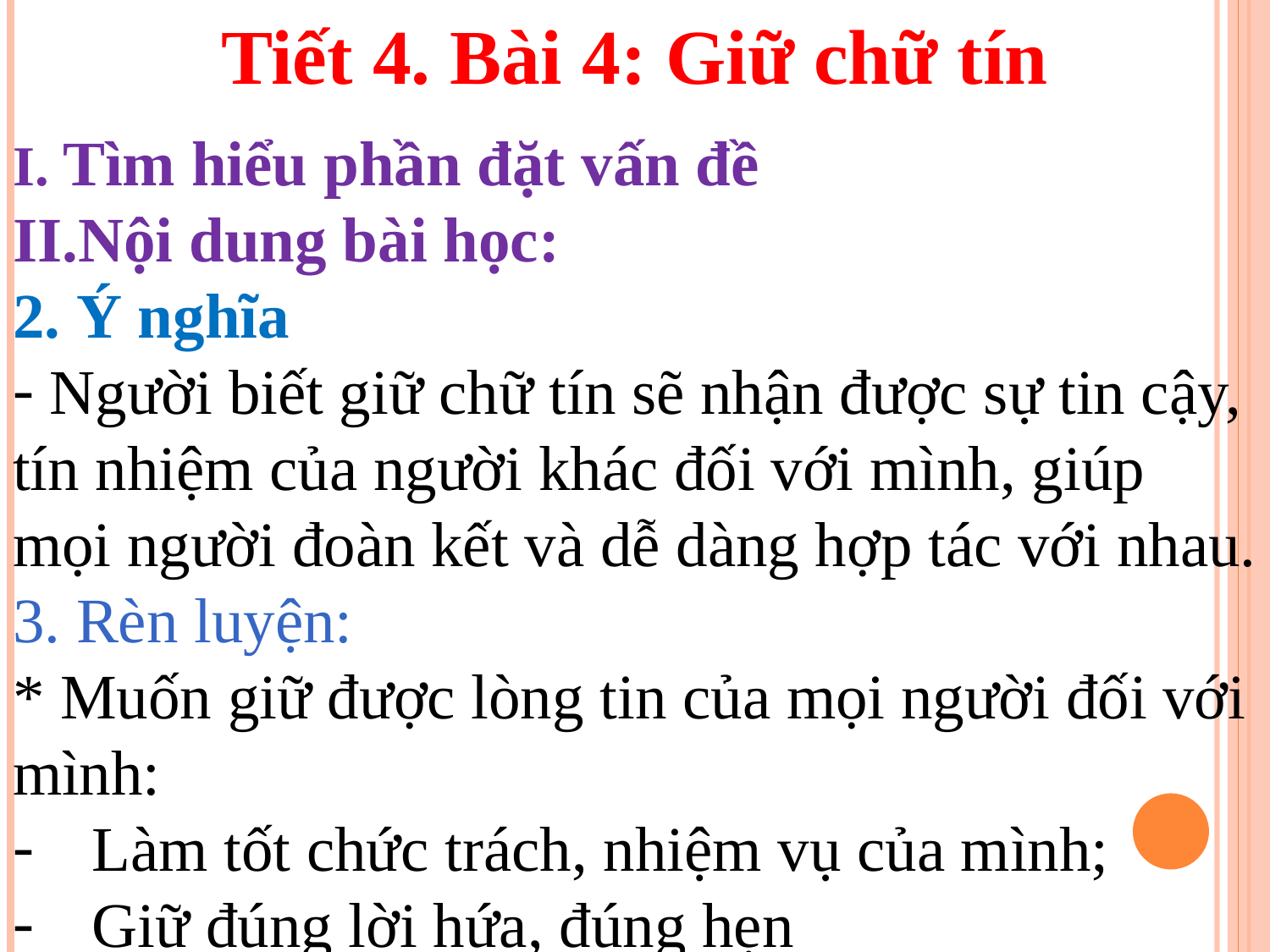

Tiết 4. Bài 4: Giữ chữ tín
I. Tìm hiểu phần đặt vấn đề
II.Nội dung bài học:
2. Ý nghĩa
 Người biết giữ chữ tín sẽ nhận được sự tin cậy, tín nhiệm của người khác đối với mình, giúp mọi người đoàn kết và dễ dàng hợp tác với nhau.
3. Rèn luyện:
* Muốn giữ được lòng tin của mọi người đối với mình:
Làm tốt chức trách, nhiệm vụ của mình;
Giữ đúng lời hứa, đúng hẹn